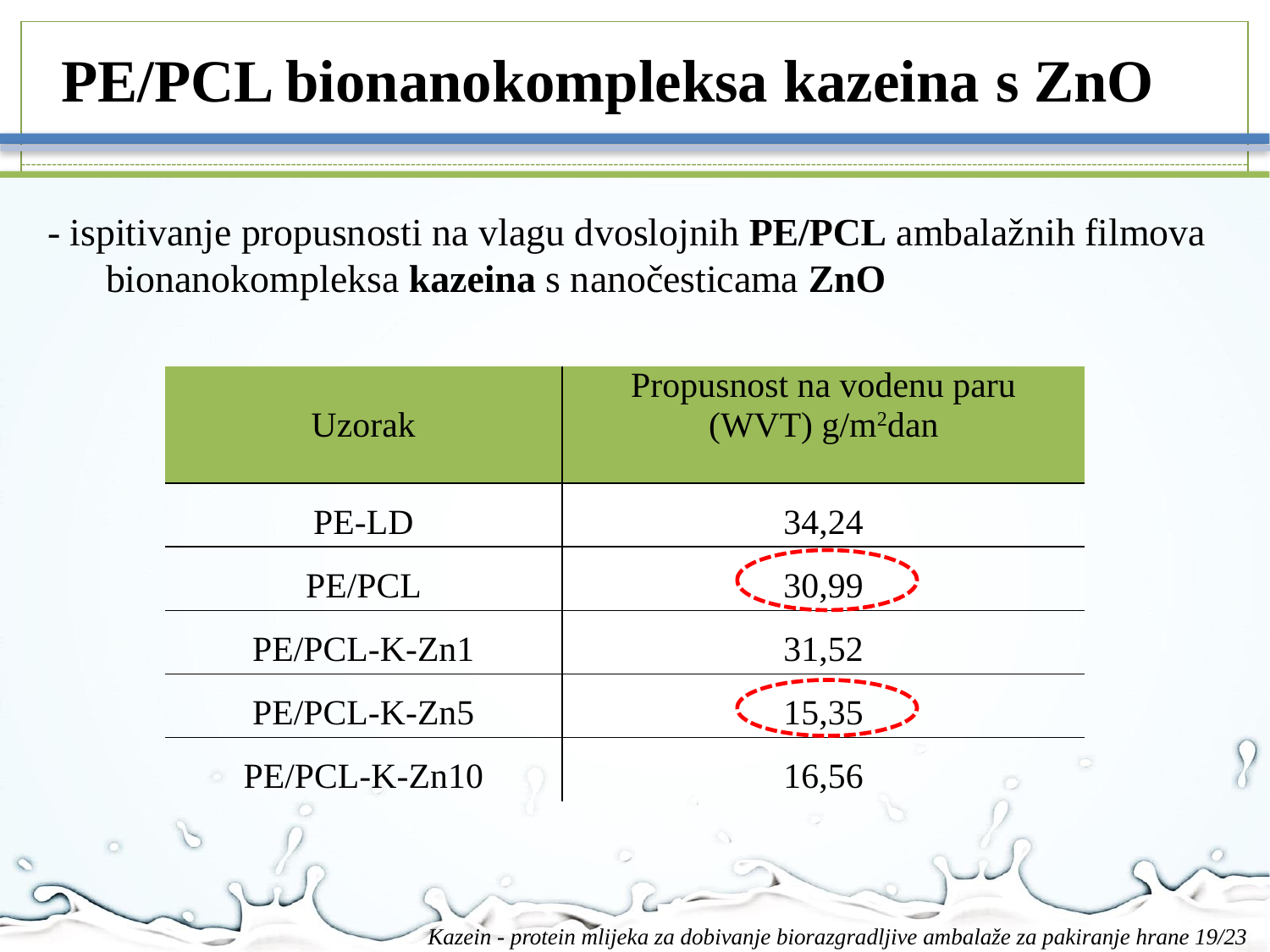

PE/PCL bionanokompleksa kazeina s ZnO
- ispitivanje propusnosti na vlagu dvoslojnih PE/PCL ambalažnih filmova        bionanokompleksa kazeina s nanočesticama ZnO
| Uzorak | Propusnost na vodenu paru (WVT) g/m2dan |
| --- | --- |
| PE-LD | 34,24 |
| PE/PCL | 30,99 |
| PE/PCL-K-Zn1 | 31,52 |
| PE/PCL-K-Zn5 | 15,35 |
| PE/PCL-K-Zn10 | 16,56 |